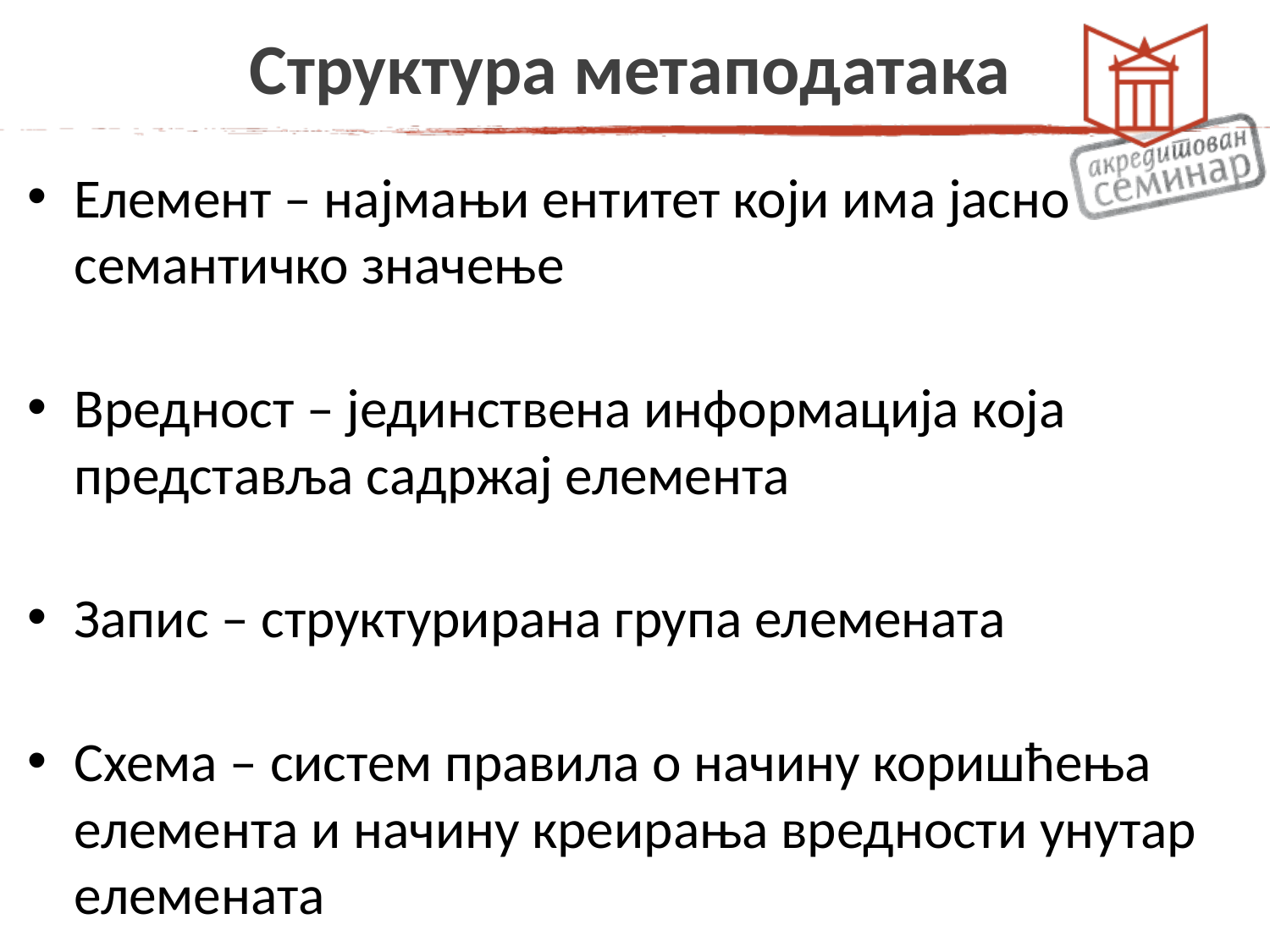

# Структура метаподатака
Елемент – најмањи ентитет који има јасно семантичко значење
Вредност – јединствена информација која представља садржај елемента
Запис – структурирана група елемената
Схема – систем правила о начину коришћења елемента и начину креирања вредности унутар елемената